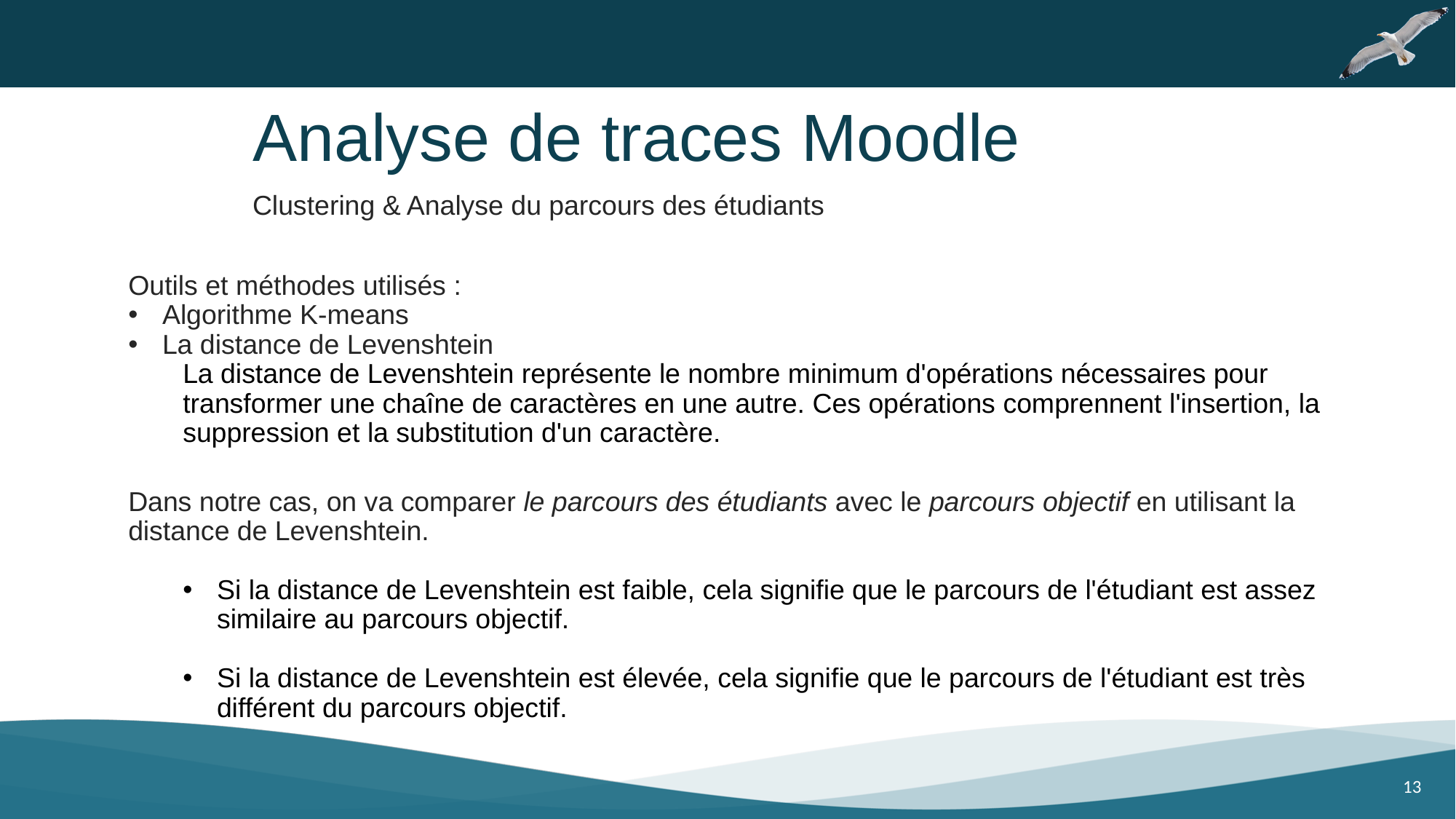

Analyse de traces Moodle
Clustering & Analyse du parcours des étudiants
Outils et méthodes utilisés :
Algorithme K-means
La distance de Levenshtein
La distance de Levenshtein représente le nombre minimum d'opérations nécessaires pour transformer une chaîne de caractères en une autre. Ces opérations comprennent l'insertion, la suppression et la substitution d'un caractère.
Dans notre cas, on va comparer le parcours des étudiants avec le parcours objectif en utilisant la distance de Levenshtein.

Si la distance de Levenshtein est faible, cela signifie que le parcours de l'étudiant est assez similaire au parcours objectif.

Si la distance de Levenshtein est élevée, cela signifie que le parcours de l'étudiant est très différent du parcours objectif.
13